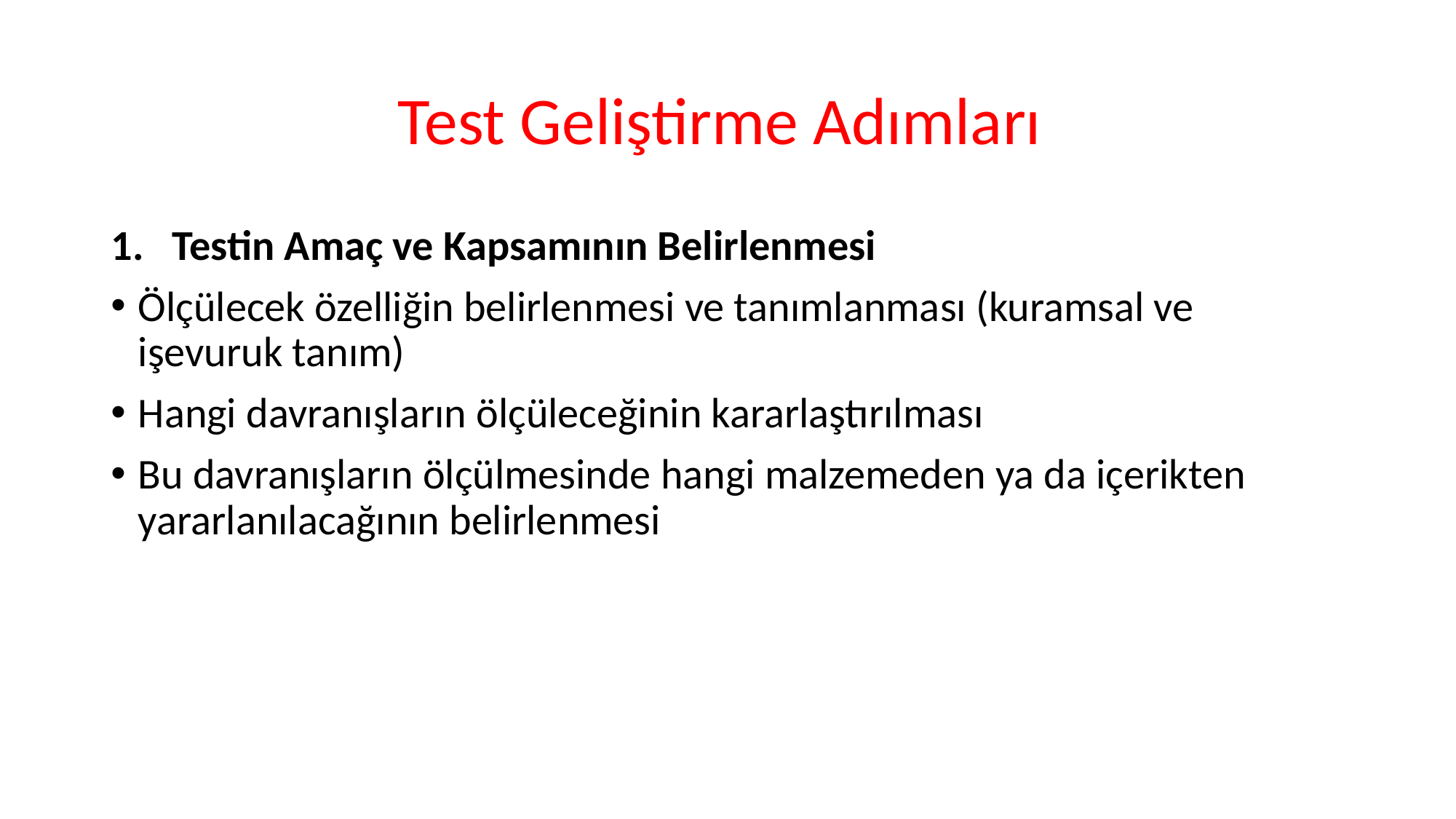

# Test Geliştirme Adımları
Testin Amaç ve Kapsamının Belirlenmesi
Ölçülecek özelliğin belirlenmesi ve tanımlanması (kuramsal ve işevuruk tanım)
Hangi davranışların ölçüleceğinin kararlaştırılması
Bu davranışların ölçülmesinde hangi malzemeden ya da içerikten yararlanılacağının belirlenmesi